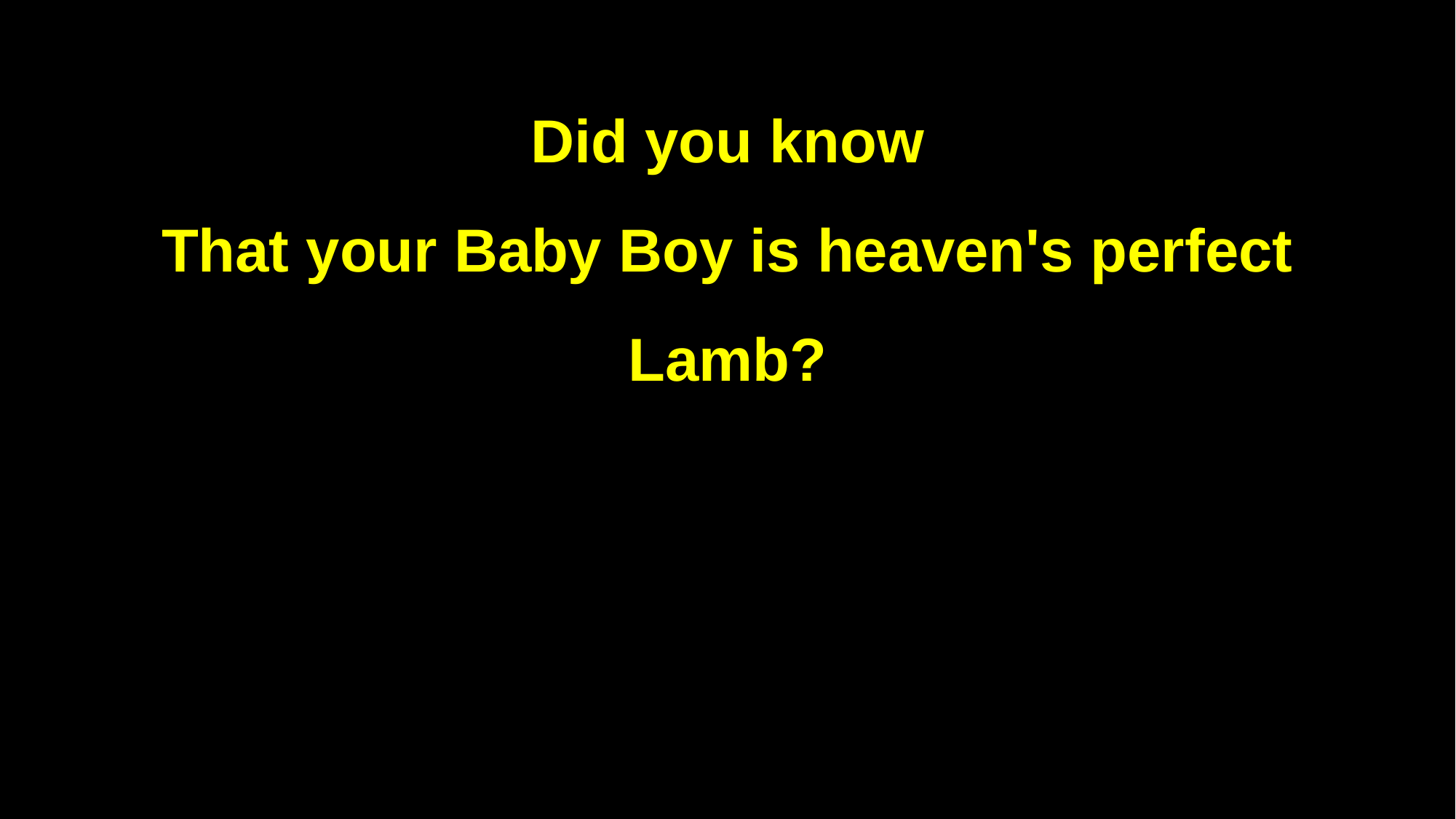

Did you know
That your Baby Boy is heaven's perfect Lamb?